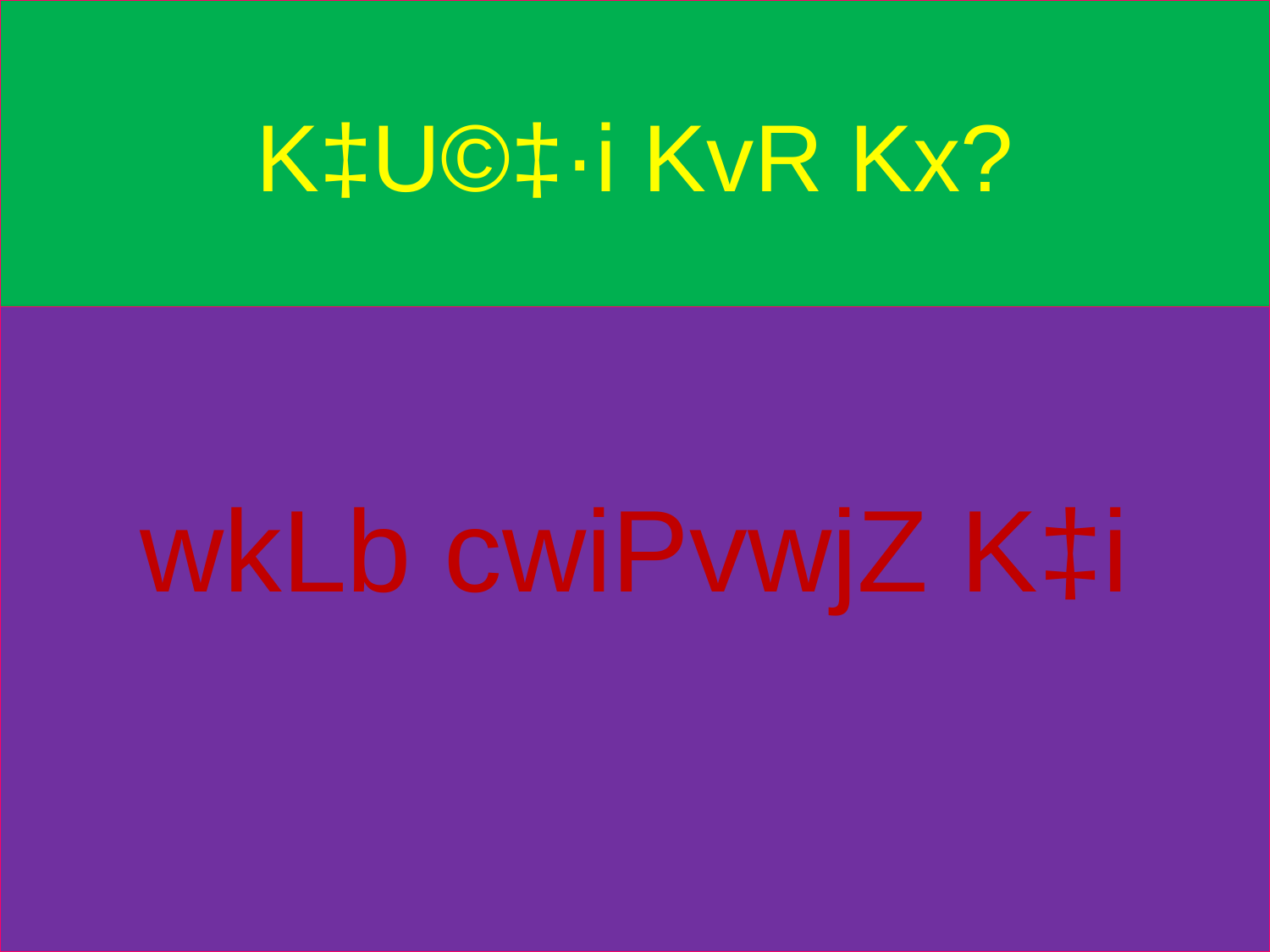

# K‡U©‡·i KvR Kx?

wkLb cwiPvwjZ K‡i